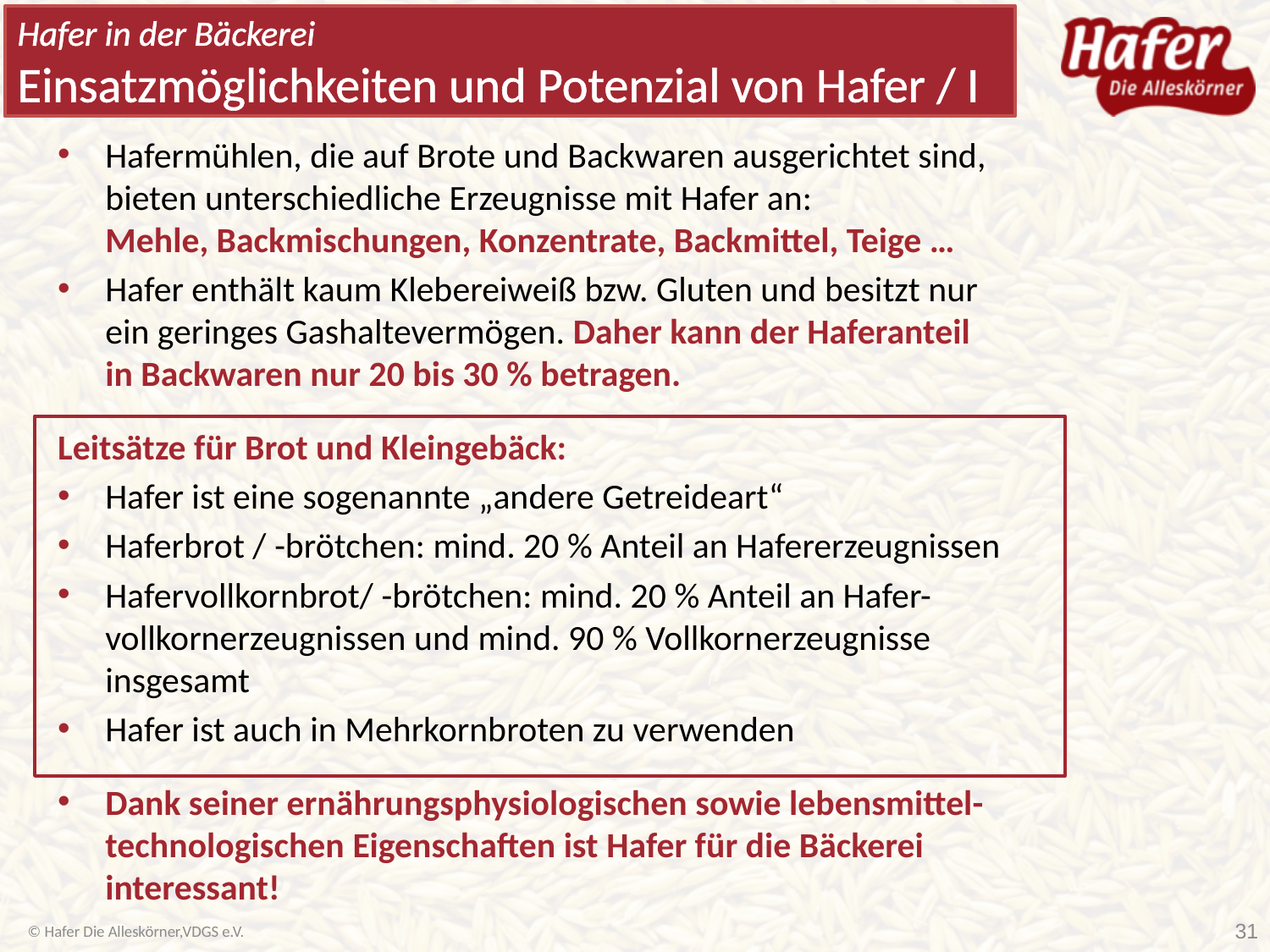

Hafer in der Bäckerei
Einsatzmöglichkeiten und Potenzial von Hafer / I
Hafermühlen, die auf Brote und Backwaren ausgerichtet sind, bieten unterschiedliche Erzeugnisse mit Hafer an:
Mehle, Backmischungen, Konzentrate, Backmittel, Teige …
Hafer enthält kaum Klebereiweiß bzw. Gluten und besitzt nur ein geringes Gashaltevermögen. Daher kann der Haferanteil in Backwaren nur 20 bis 30 % betragen.

Leitsätze für Brot und Kleingebäck:
Hafer ist eine sogenannte „andere Getreideart“
Haferbrot / -brötchen: mind. 20 % Anteil an Hafererzeugnissen
Hafervollkornbrot/ -brötchen: mind. 20 % Anteil an Hafer-vollkornerzeugnissen und mind. 90 % Vollkornerzeugnisse insgesamt
Hafer ist auch in Mehrkornbroten zu verwenden

Dank seiner ernährungsphysiologischen sowie lebensmittel-technologischen Eigenschaften ist Hafer für die Bäckerei interessant!

© Hafer Die Alleskörner,VDGS e.V.
31